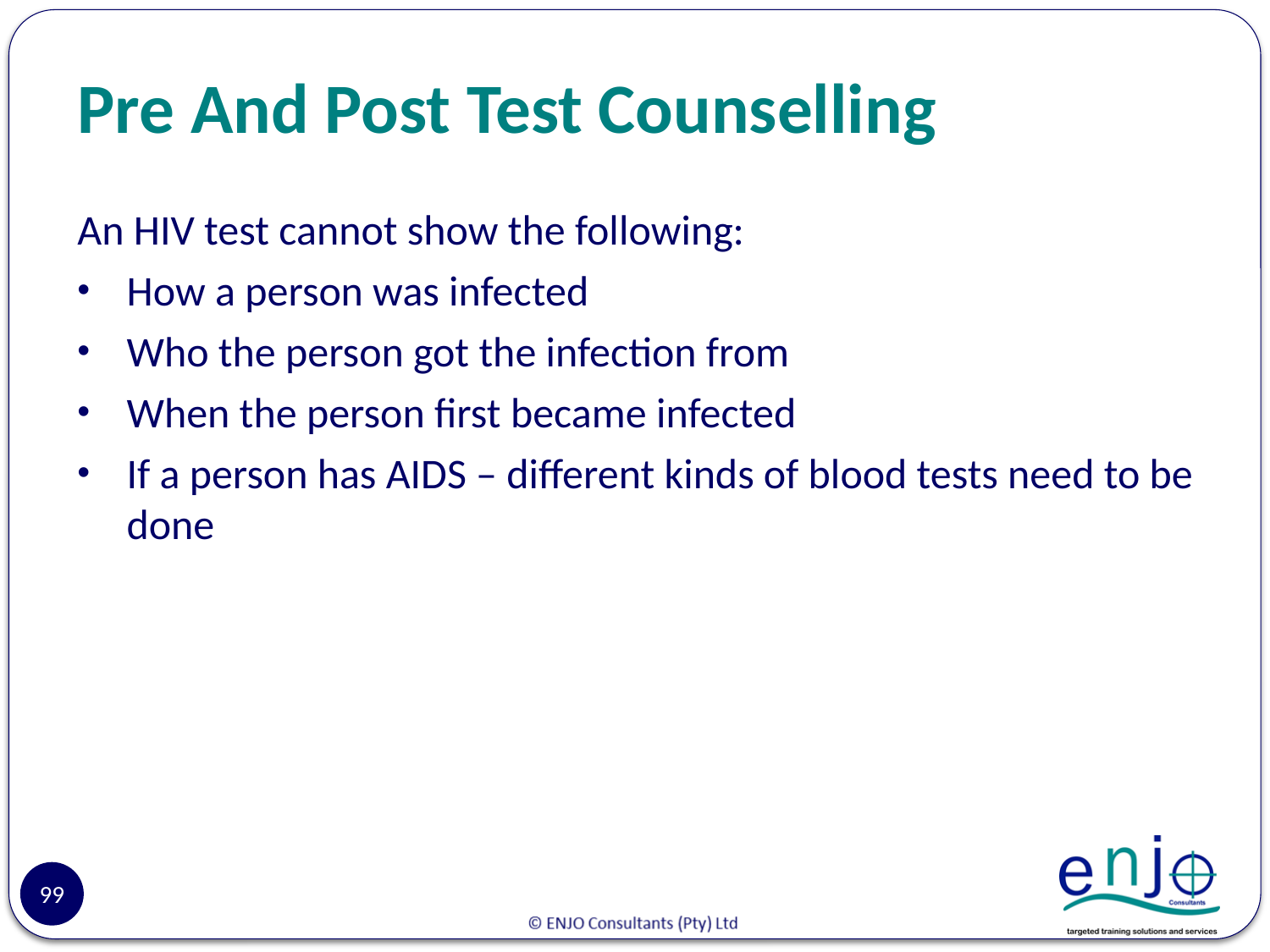

# Pre And Post Test Counselling
An HIV test cannot show the following:
How a person was infected
Who the person got the infection from
When the person first became infected
If a person has AIDS – different kinds of blood tests need to be done
99